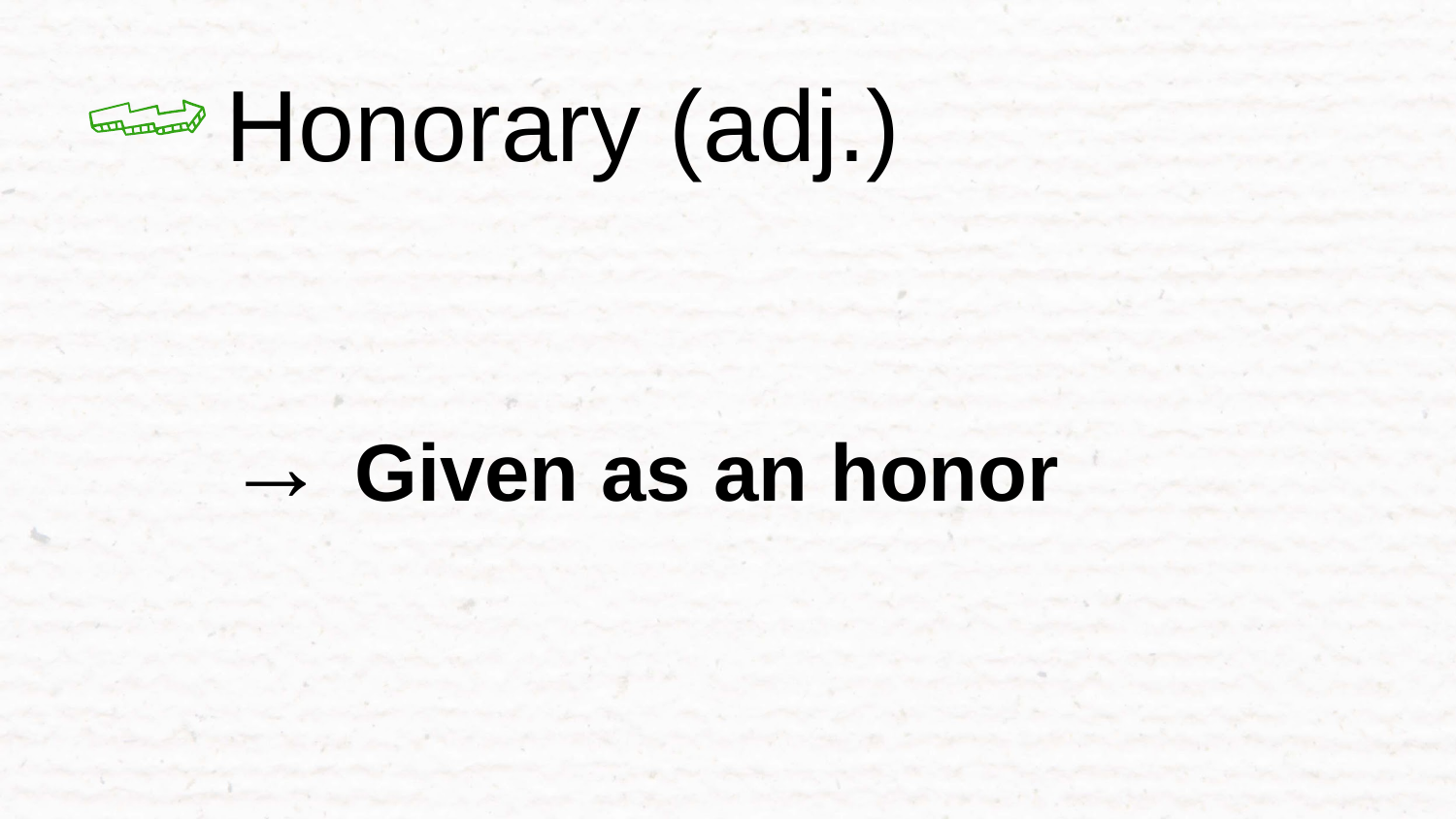

# Honorary (adj.)

→ Given as an honor